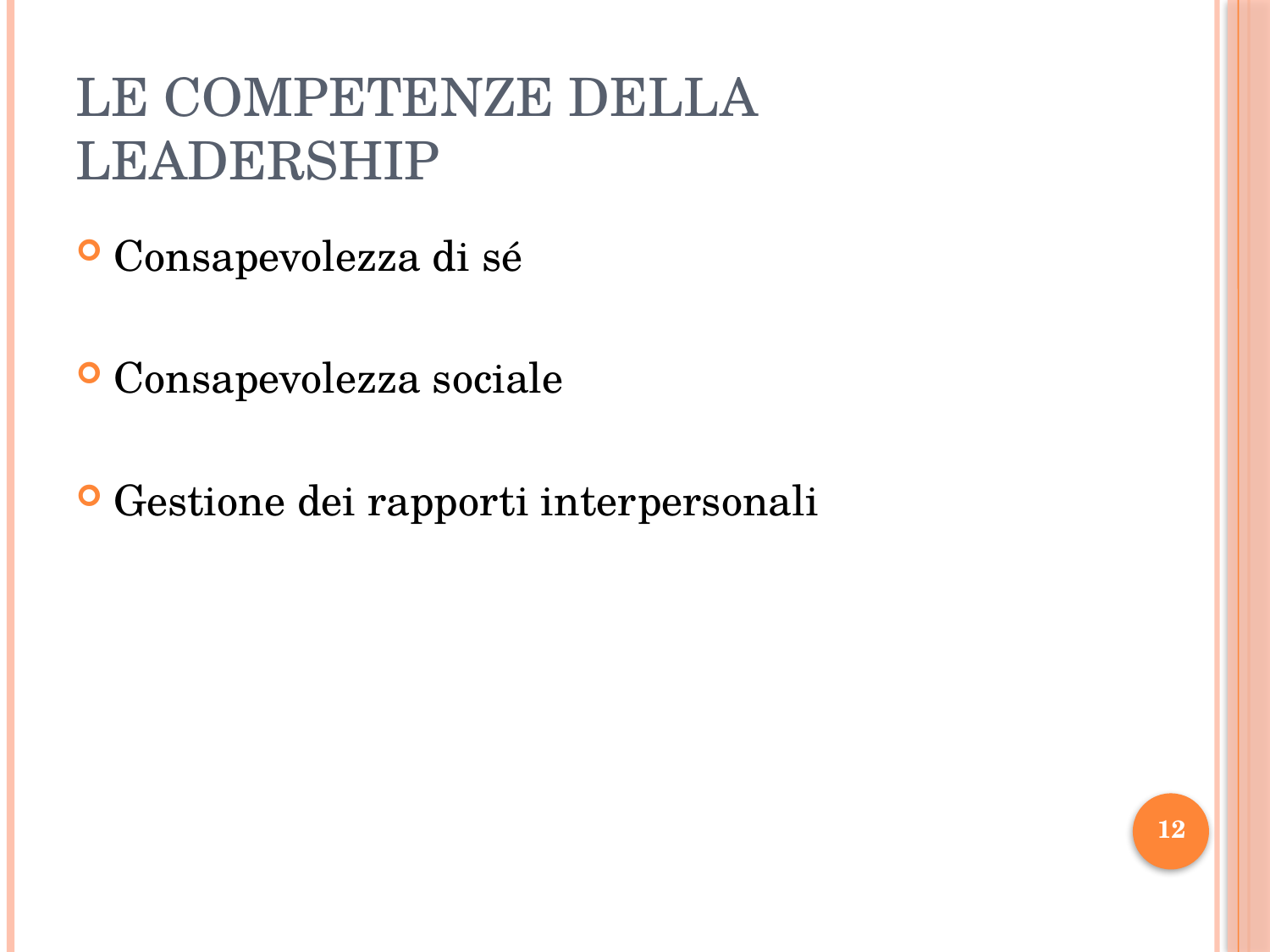

# Le competenze della leadership
Consapevolezza di sé

Consapevolezza sociale

Gestione dei rapporti interpersonali

12